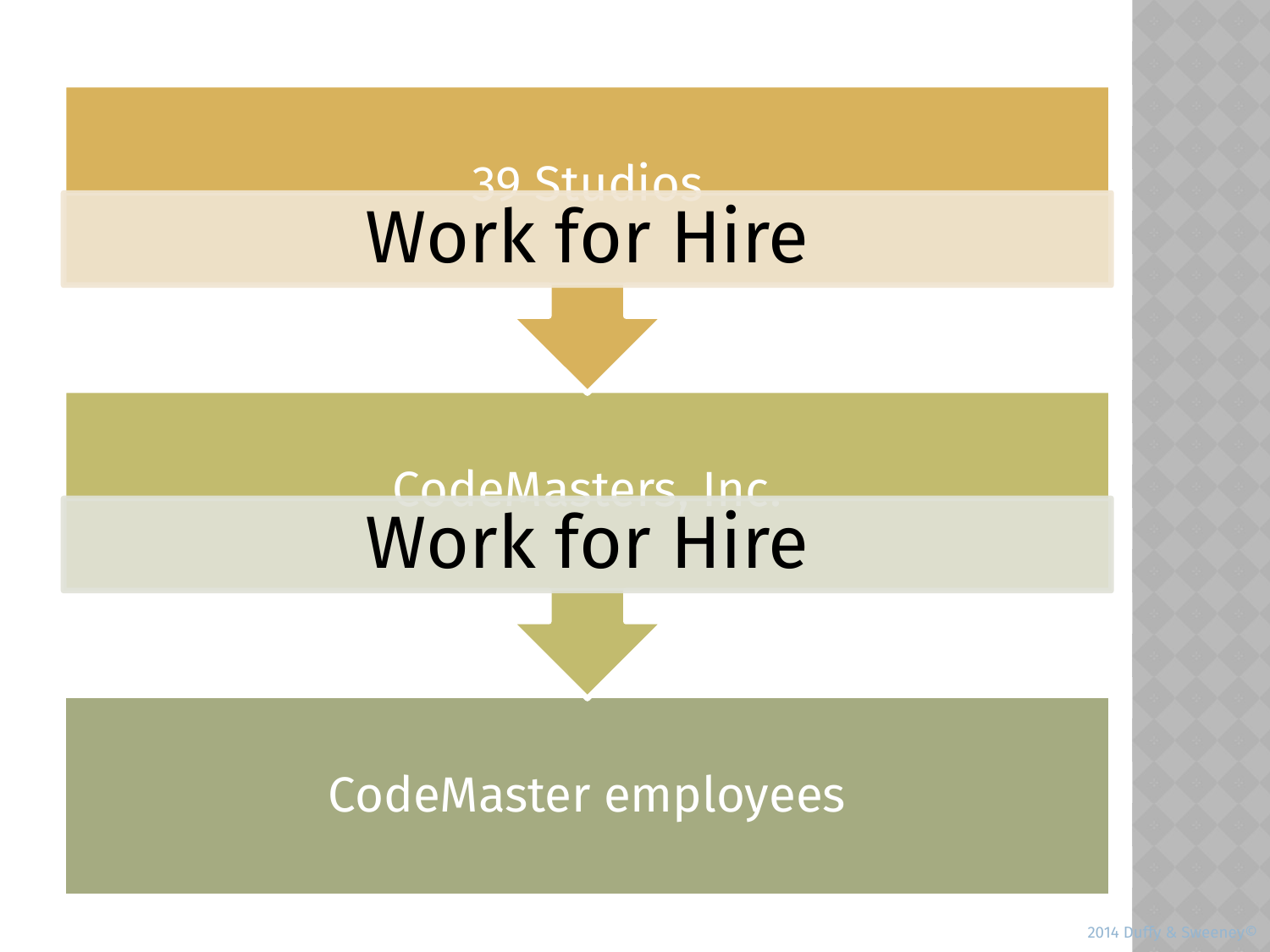

CodeMaster employees
CodeMasters, Inc.
Work for Hire
39 Studios
Work for Hire
2014 Duffy & Sweeney©